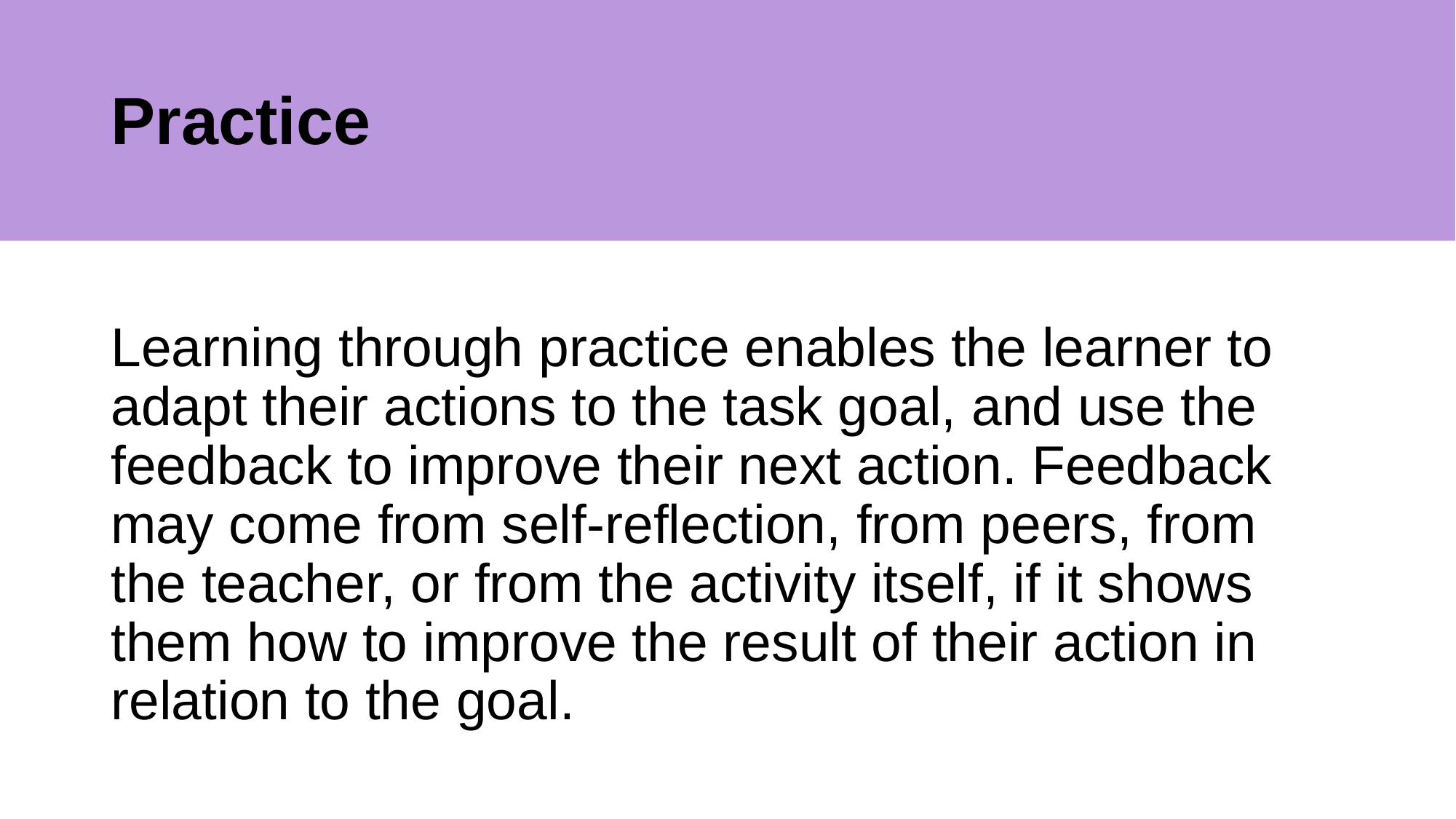

# Practice
Learning through practice enables the learner to adapt their actions to the task goal, and use the feedback to improve their next action. Feedback may come from self-reflection, from peers, from the teacher, or from the activity itself, if it shows them how to improve the result of their action in relation to the goal.